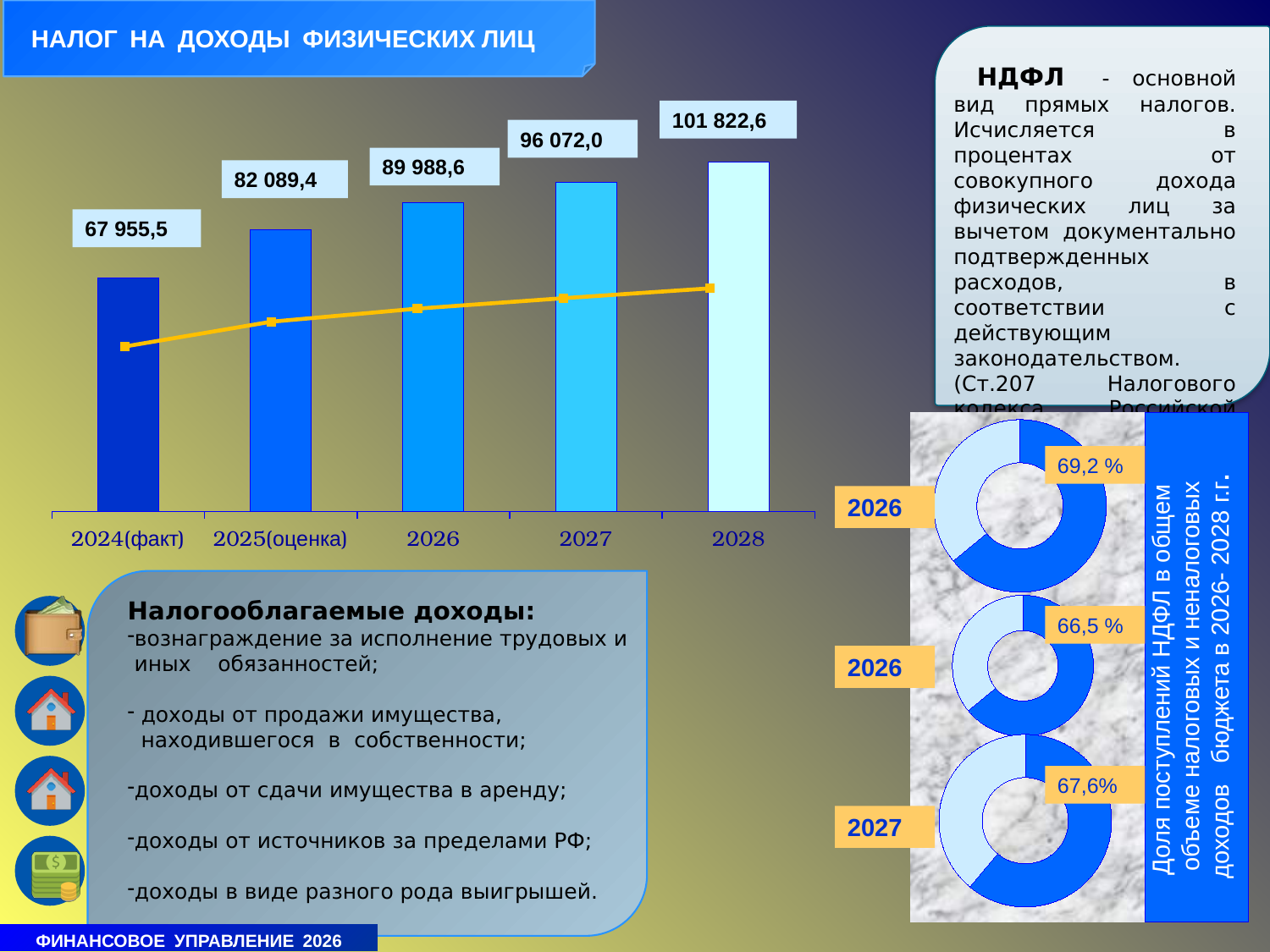

НАЛОГ  НА  ДОХОДЫ  ФИЗИЧЕСКИХ ЛИЦ

  НДФЛ   -  основной вид прямых налогов. Исчисляется в процентах от совокупного дохода физических лиц за вычетом документально подтвержденных расходов, в соответствии с действующим законодательством. (Ст.207 Налогового кодекса Российской Федерации).

### Chart

| Category | Ряд 1 |
|---|---|
| 2024(факт) | 67955.5 |
| 2025(оценка) | 82089.4 |
| 2026 | 89988.6 |
| 2027 | 96072.0 |
| 2028 | 101822.6 |
101 822,6
96 072,0
89 988,6
82 089,4
67 955,5

### Chart

| Category | Ряд 1 |
|---|---|
| Категория 1 | 67955.5 |
| Категория 2 | 82358.7 |
| Категория 3 | 89988.6 |
| Категория 4 | 96072.0 |

### Chart

| Category | Продажи |
|---|---|
| Кв. 1 | 63.4 |
| Кв. 2 | 35.6 |
Доля поступлений НДФЛ в общем  объеме налоговых и неналоговых
доходов   бюджета в 2026- 2028 г.г.
69,2 %
2026

### Chart

| Category | Продажи |
|---|---|
| Кв. 1 | 64.1 |
| Кв. 2 | 35.9 |
Налогооблагаемые доходы:
вознаграждение за исполнение трудовых и
 иных    обязанностей;

 доходы от продажи имущества,
  находившегося  в  собственности;

доходы от сдачи имущества в аренду;

доходы от источников за пределами РФ;

доходы в виде разного рода выигрышей.

66,5 %
2026

### Chart

| Category | Продажи |
|---|---|
| Кв. 1 | 61.1 |
| Кв. 2 | 38.9 |

67,6%
2027

ФИНАНСОВОЕ  УПРАВЛЕНИЕ  2026